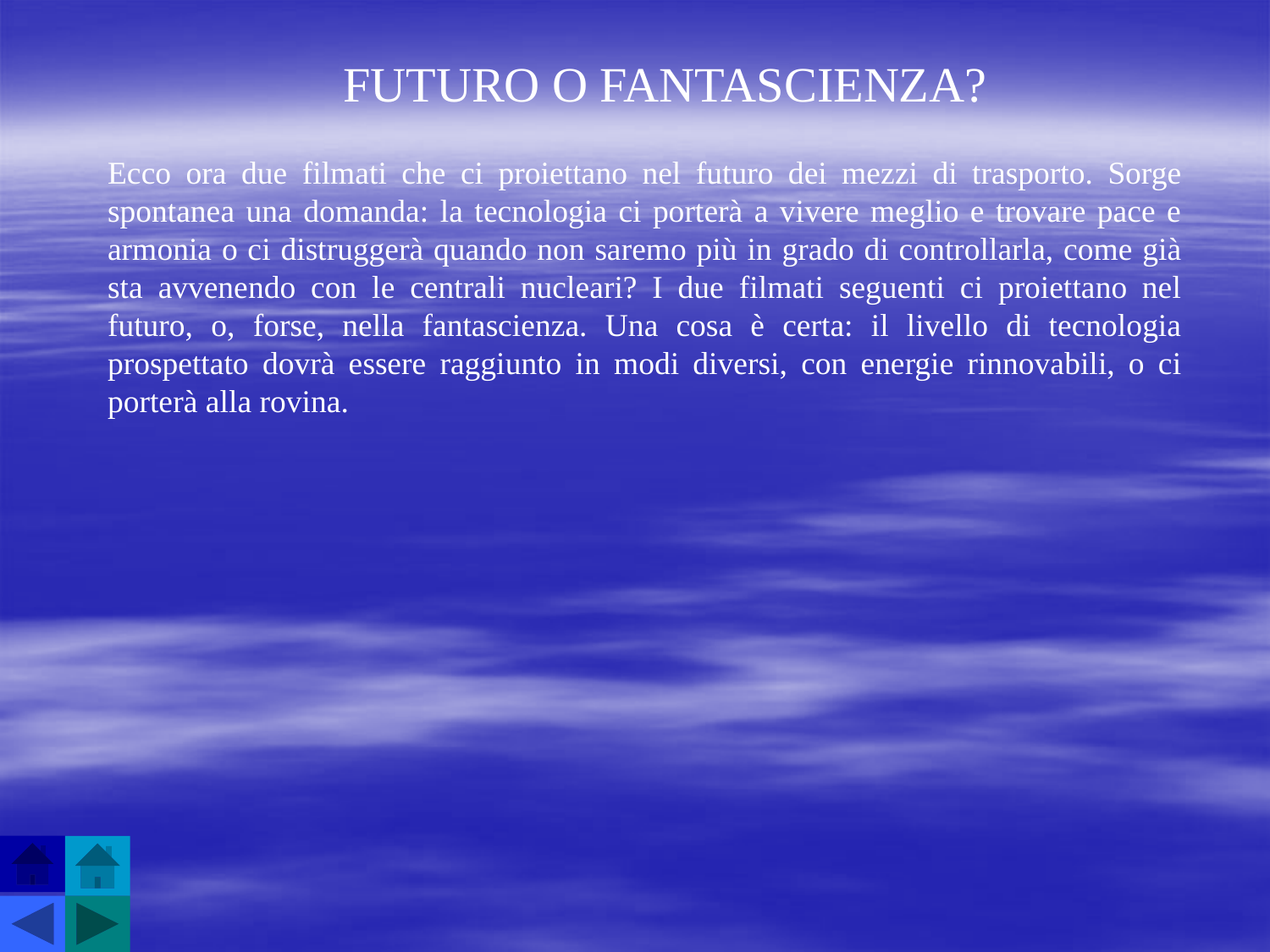

FUTURO O FANTASCIENZA?
Ecco ora due filmati che ci proiettano nel futuro dei mezzi di trasporto. Sorge spontanea una domanda: la tecnologia ci porterà a vivere meglio e trovare pace e armonia o ci distruggerà quando non saremo più in grado di controllarla, come già sta avvenendo con le centrali nucleari? I due filmati seguenti ci proiettano nel futuro, o, forse, nella fantascienza. Una cosa è certa: il livello di tecnologia prospettato dovrà essere raggiunto in modi diversi, con energie rinnovabili, o ci porterà alla rovina.